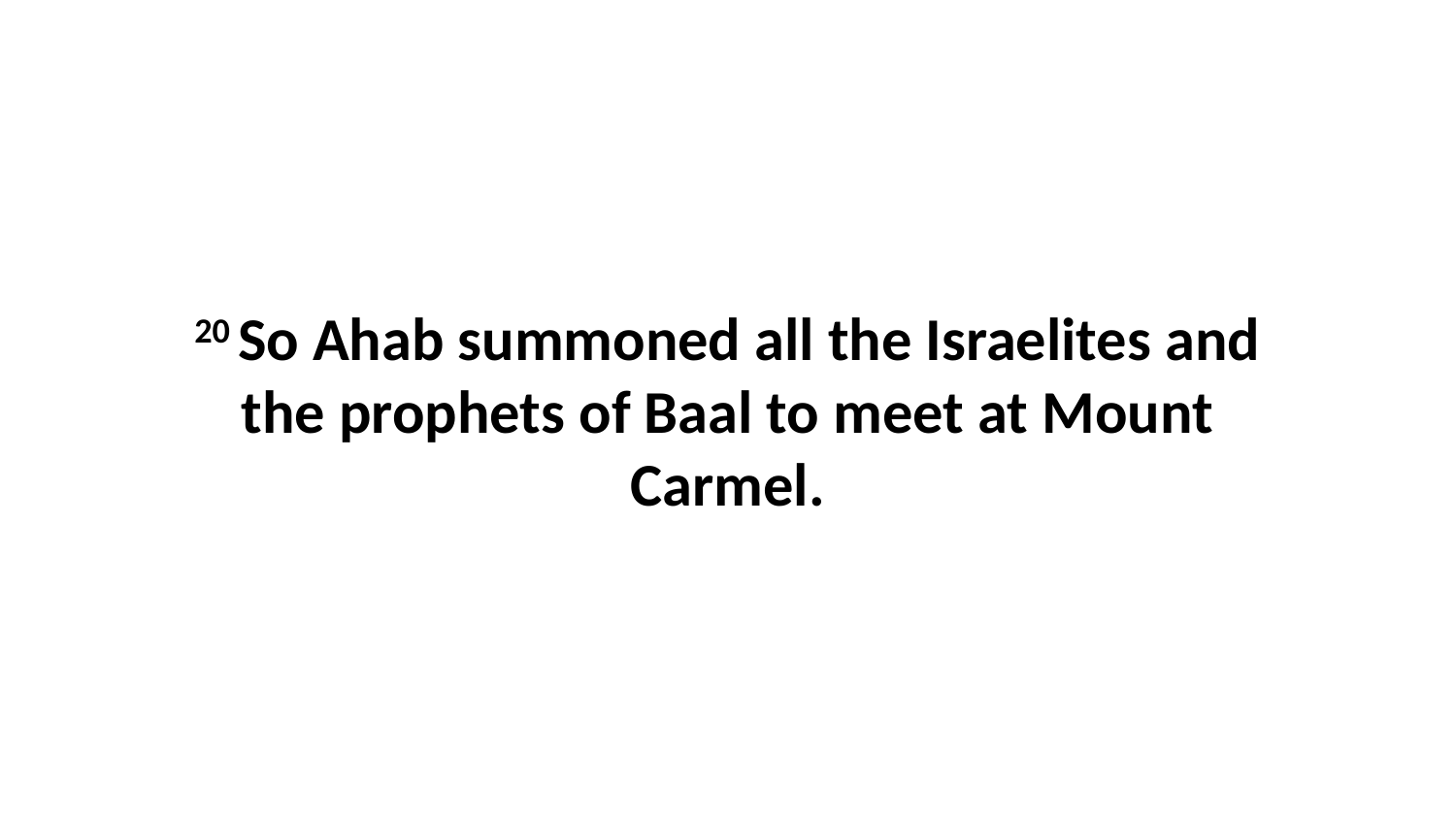

20 So Ahab summoned all the Israelites and the prophets of Baal to meet at Mount Carmel.